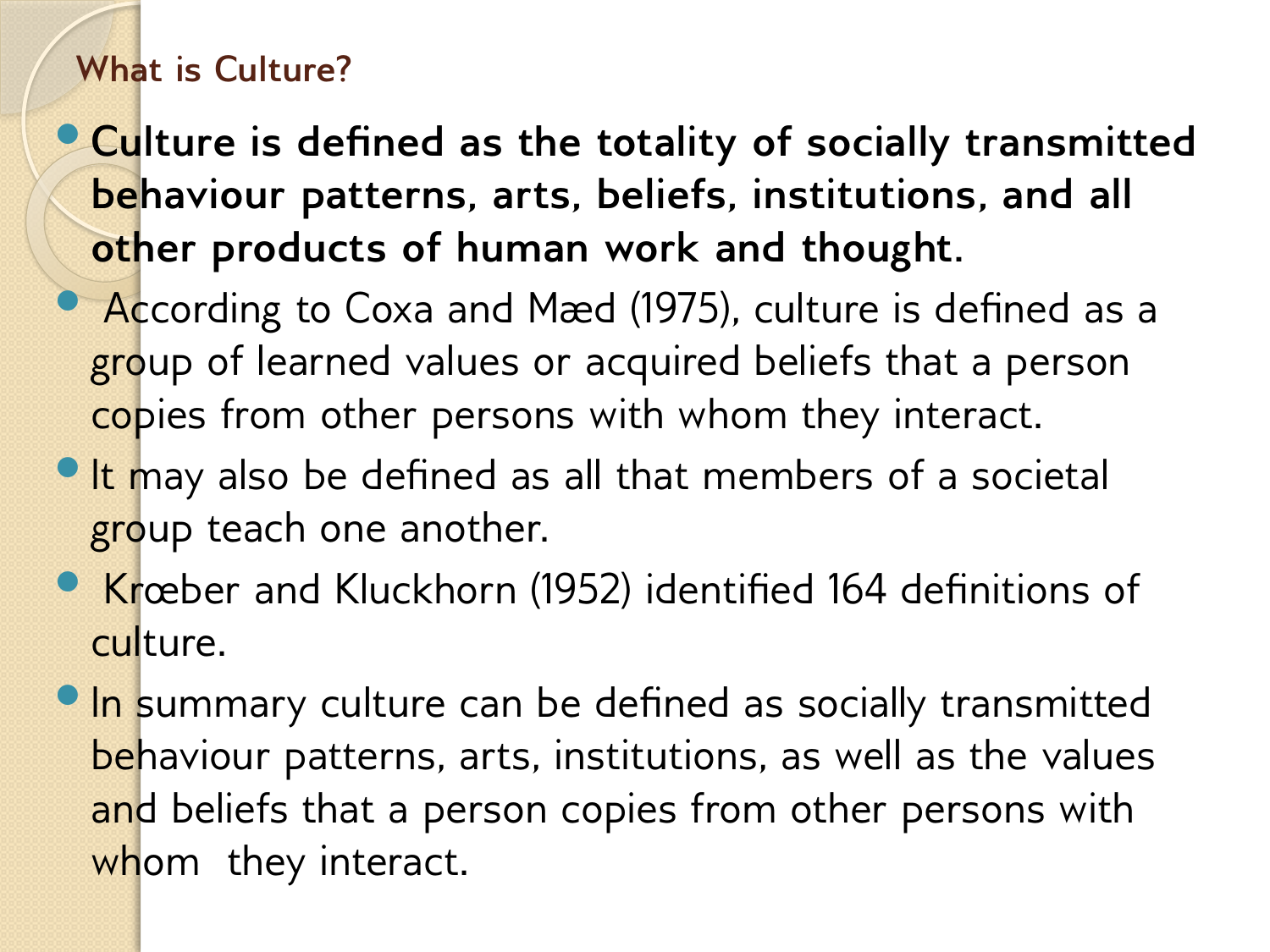

# What is Culture?
Culture is defined as the totality of socially transmitted behaviour patterns, arts, beliefs, institutions, and all other products of human work and thought.
 According to Coxa and Maed (1975), culture is defined as a group of learned values or acquired beliefs that a person copies from other persons with whom they interact.
It may also be defined as all that members of a societal group teach one another.
 Kroeber and Kluckhorn (1952) identified 164 definitions of culture.
In summary culture can be defined as socially transmitted behaviour patterns, arts, institutions, as well as the values and beliefs that a person copies from other persons with whom  they interact.